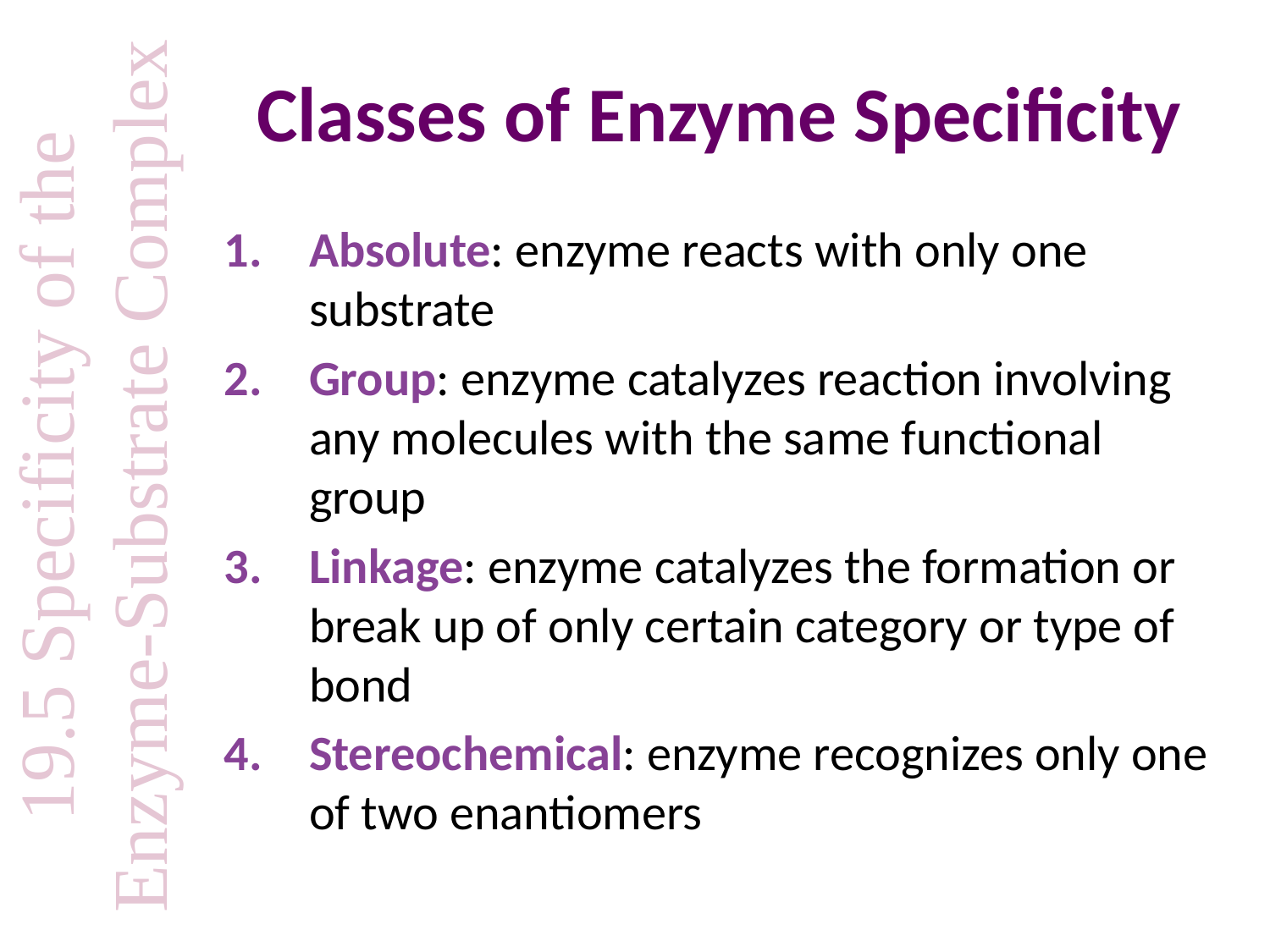

# Classes of Enzyme Specificity
Absolute: enzyme reacts with only one substrate
Group: enzyme catalyzes reaction involving any molecules with the same functional group
Linkage: enzyme catalyzes the formation or break up of only certain category or type of bond
Stereochemical: enzyme recognizes only one of two enantiomers

19.5 Specificity of the Enzyme-Substrate Complex